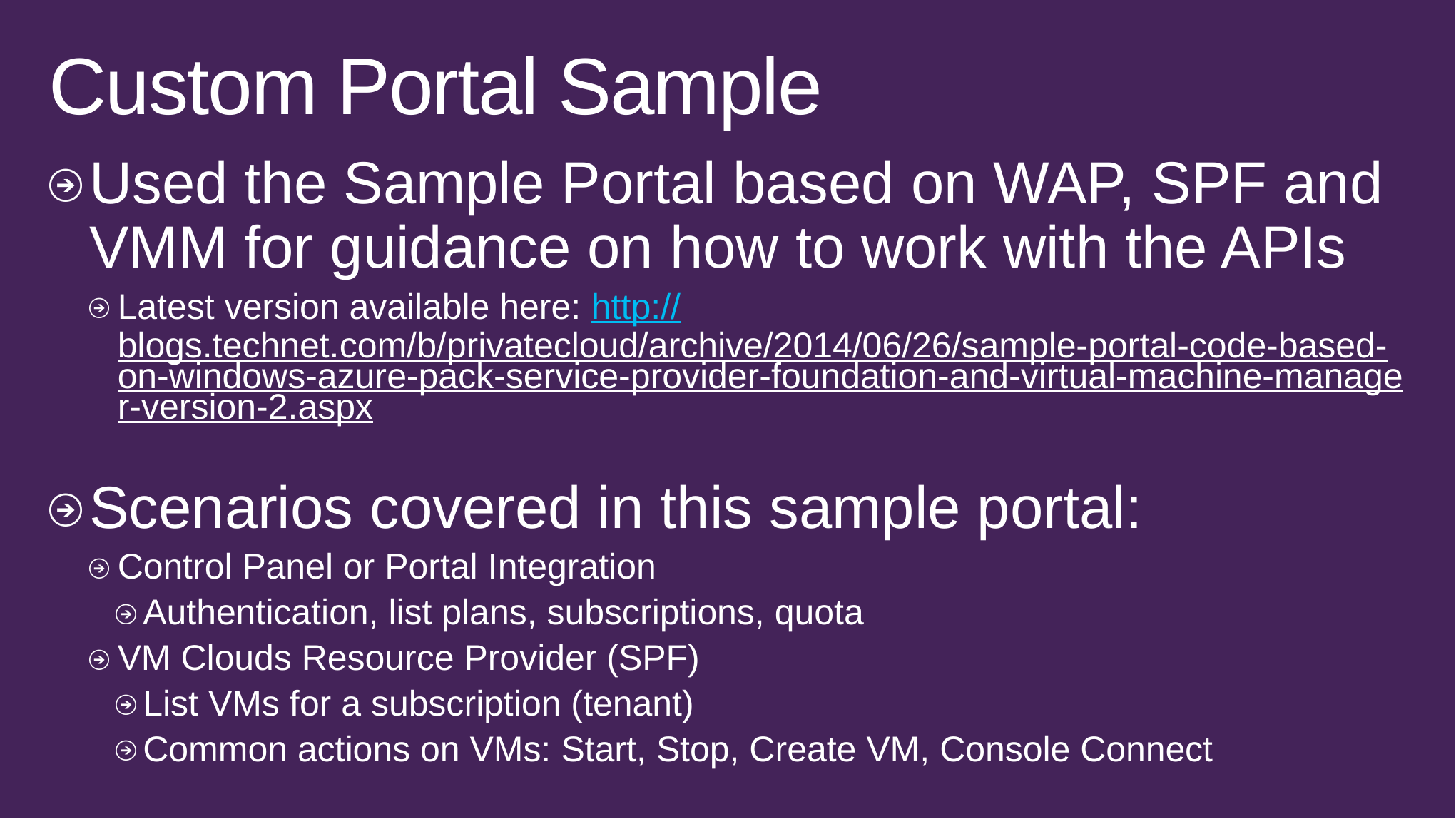

# Custom Portal Sample
Used the Sample Portal based on WAP, SPF and VMM for guidance on how to work with the APIs
Latest version available here: http://blogs.technet.com/b/privatecloud/archive/2014/06/26/sample-portal-code-based-on-windows-azure-pack-service-provider-foundation-and-virtual-machine-manager-version-2.aspx
Scenarios covered in this sample portal:
Control Panel or Portal Integration
Authentication, list plans, subscriptions, quota
VM Clouds Resource Provider (SPF)
List VMs for a subscription (tenant)
Common actions on VMs: Start, Stop, Create VM, Console Connect